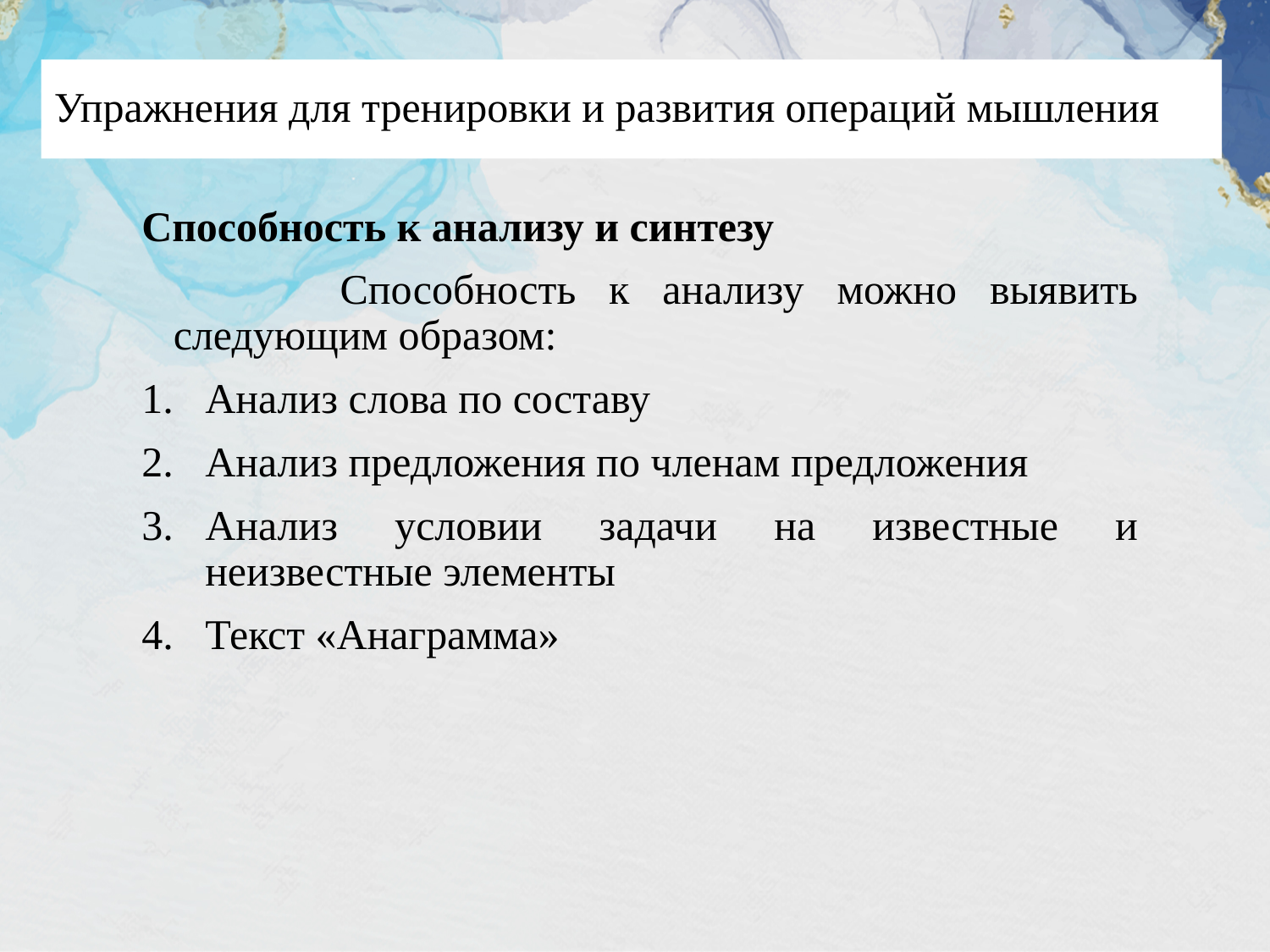

Упражнения для тренировки и развития операций мышления
# Упражнения для тренировки и развития операций мышления
Способность к анализу и синтезу
      Способность к анализу можно выявить следующим образом:
Анализ слова по составу
Анализ предложения по членам предложения
Анализ условии задачи на известные и неизвестные элементы
Текст «Анаграмма»